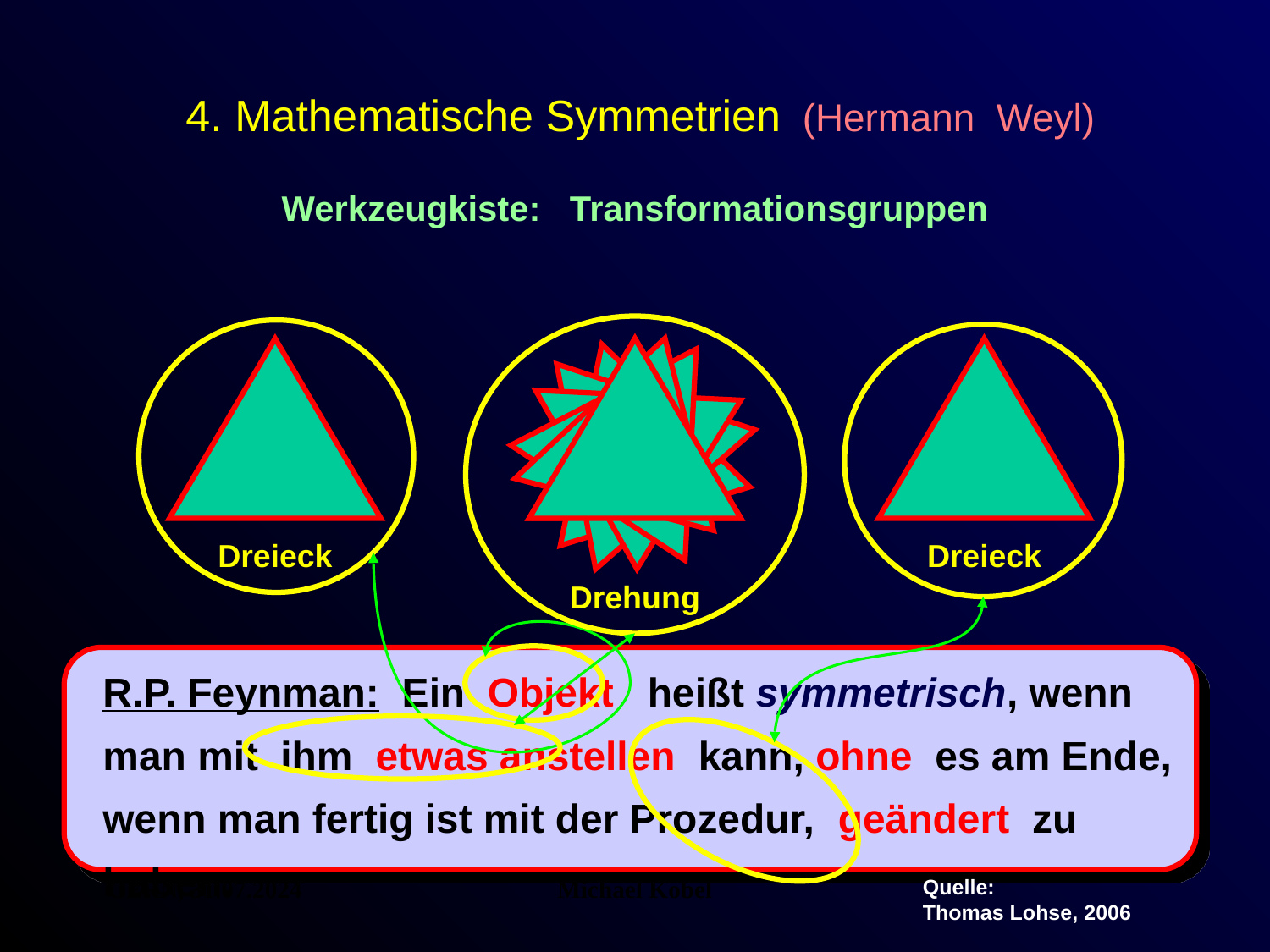

# 4. Mathematische Symmetrien (Hermann  Weyl)
Werkzeugkiste:   Transformationsgruppen

Drehung

Dreieck

Dreieck

R.P. Feynman:  Ein  Objekt   heißt symmetrisch, wenn man mit  ihm  etwas anstellen  kann, ohne  es am Ende, wenn man fertig ist mit der Prozedur,  geändert  zu haben.

CERN, 31.07.2024
Michael Kobel
Quelle:
Thomas Lohse, 2006